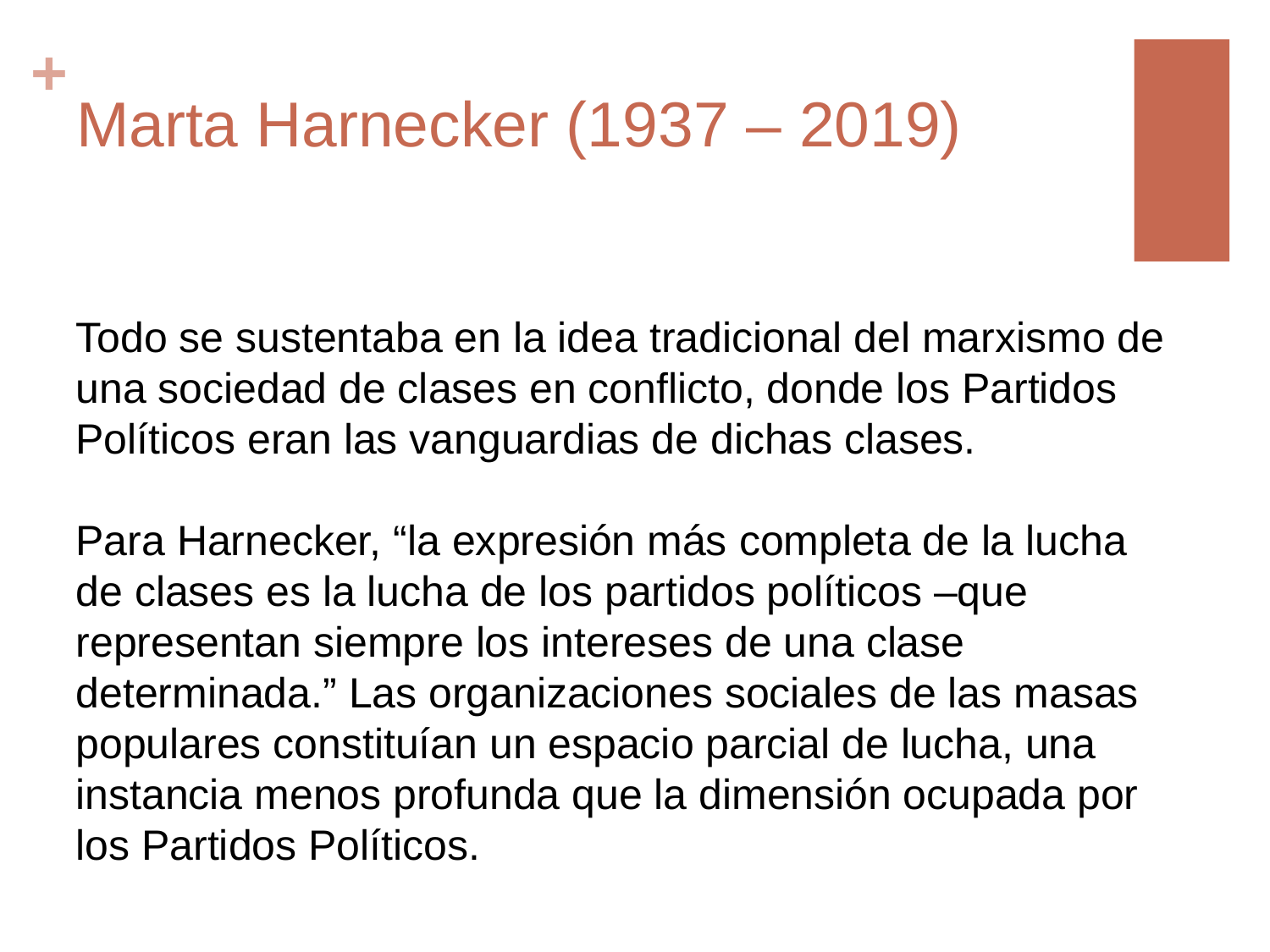

# Marta Harnecker (1937 – 2019)

Todo se sustentaba en la idea tradicional del marxismo de una sociedad de clases en conflicto, donde los Partidos Políticos eran las vanguardias de dichas clases.

Para Harnecker, “la expresión más completa de la lucha de clases es la lucha de los partidos políticos –que representan siempre los intereses de una clase determinada.” Las organizaciones sociales de las masas populares constituían un espacio parcial de lucha, una instancia menos profunda que la dimensión ocupada por los Partidos Políticos.